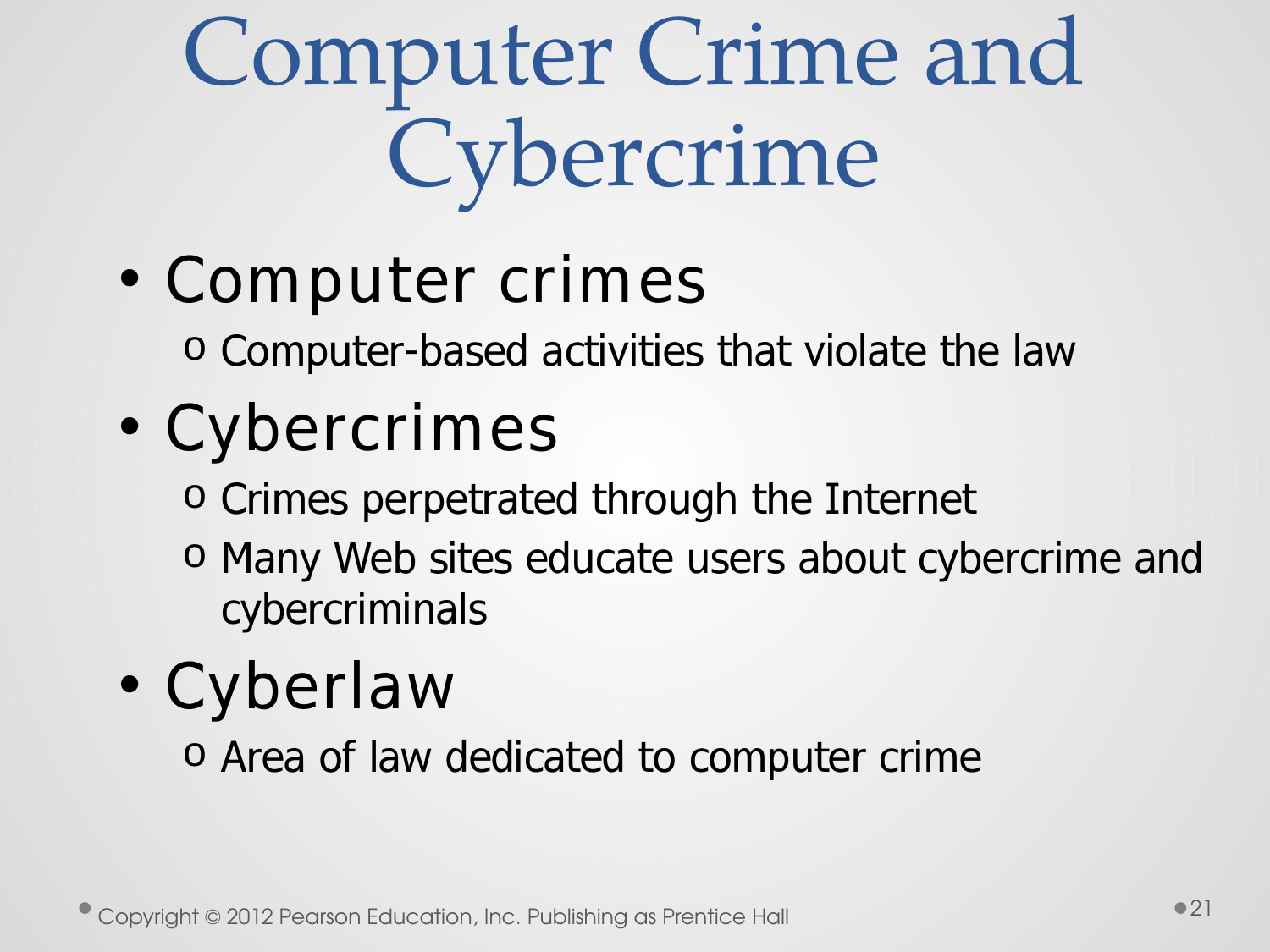

# Computer Crime and Cybercrime
Computer crimes
Computer-based activities that violate the law
Cybercrimes
Crimes perpetrated through the Internet
Many Web sites educate users about cybercrime and cybercriminals
Cyberlaw
Area of law dedicated to computer crime
21
Copyright © 2012 Pearson Education, Inc. Publishing as Prentice Hall